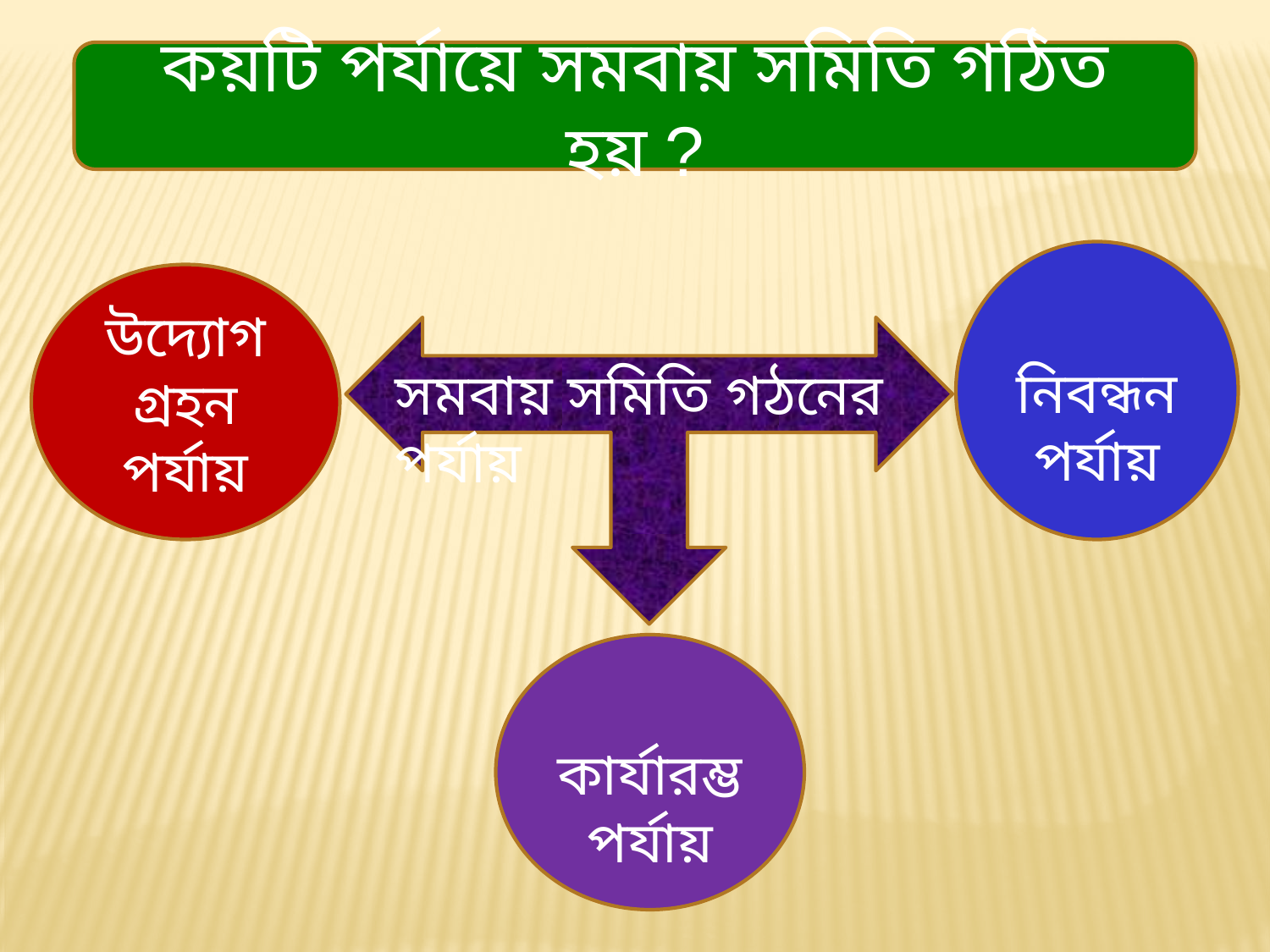

কয়টি পর্যায়ে সমবায় সমিতি গঠিত হয় ?
 নিবন্ধন পর্যায়
উদ্যোগ গ্রহন পর্যায়

সমবায় সমিতি গঠনের পর্যায়
 কার্যারম্ভ পর্যায়